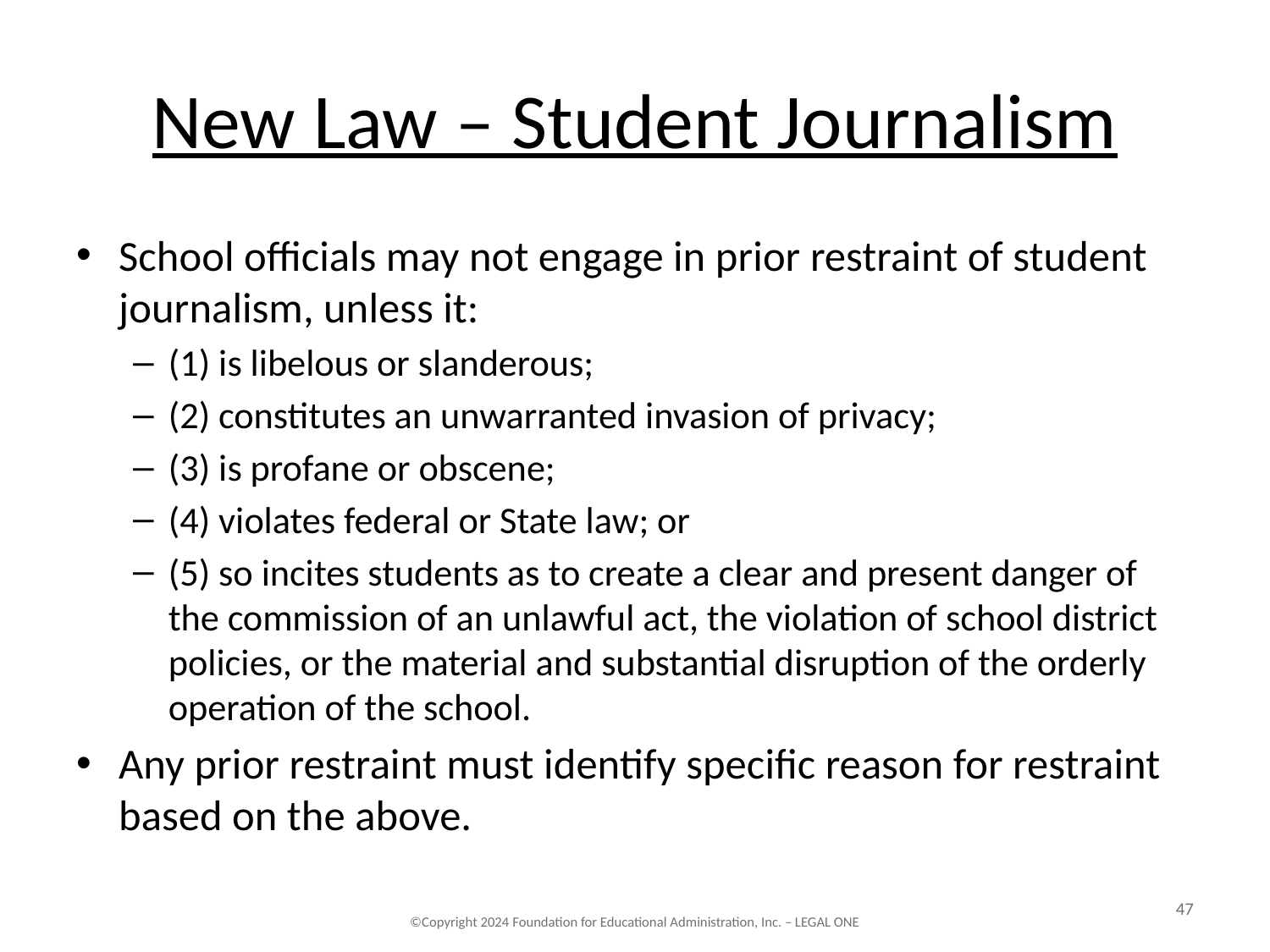

# New Law – Student Journalism
School officials may not engage in prior restraint of student journalism, unless it:
(1) is libelous or slanderous;
(2) constitutes an unwarranted invasion of privacy;
(3) is profane or obscene;
(4) violates federal or State law; or
(5) so incites students as to create a clear and present danger of the commission of an unlawful act, the violation of school district policies, or the material and substantial disruption of the orderly operation of the school.
Any prior restraint must identify specific reason for restraint based on the above.
47